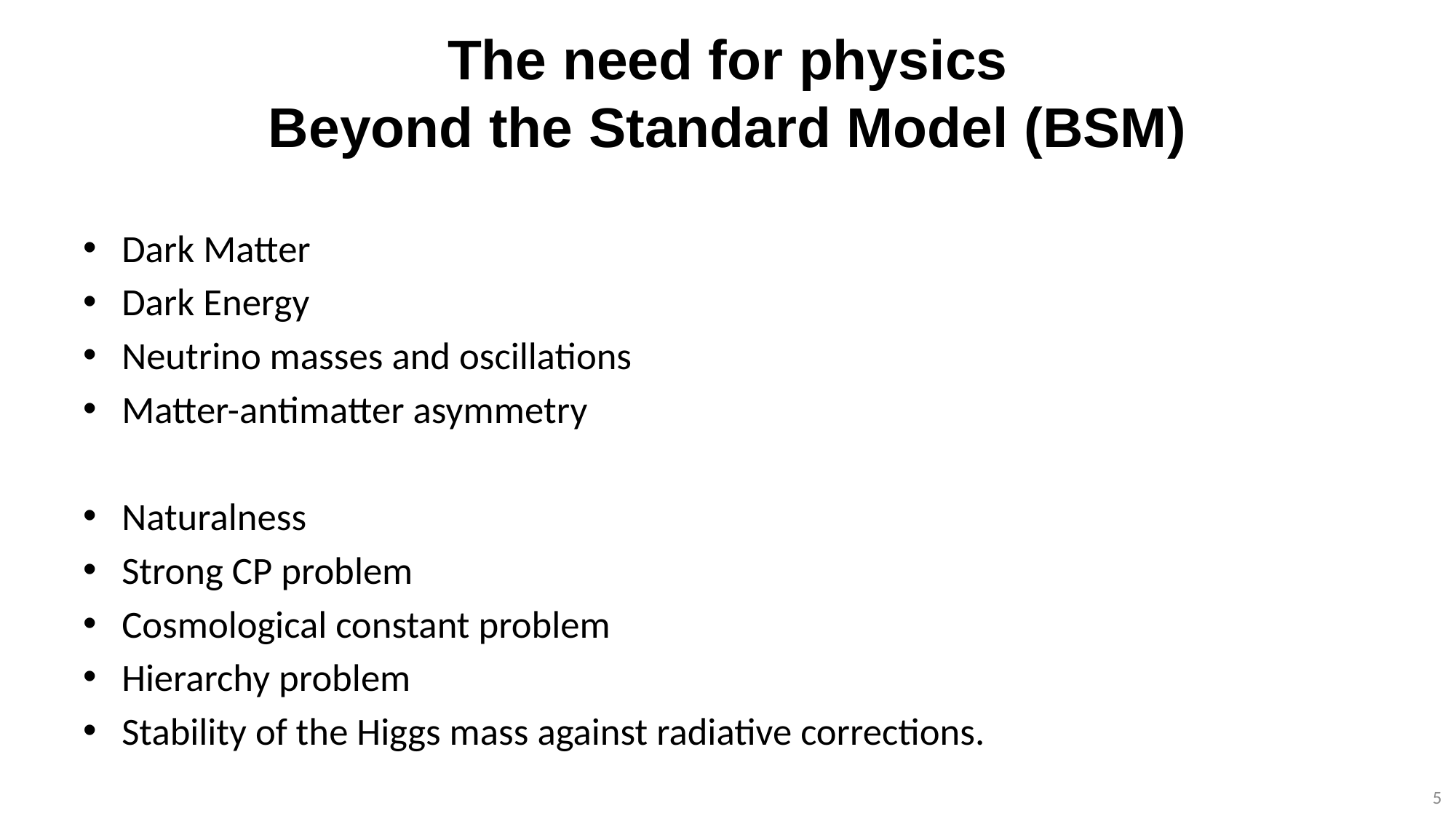

# The need for physics Beyond the Standard Model (BSM)
Dark Matter
Dark Energy
Neutrino masses and oscillations
Matter-antimatter asymmetry

Naturalness
Strong CP problem
Cosmological constant problem
Hierarchy problem
Stability of the Higgs mass against radiative corrections.

5